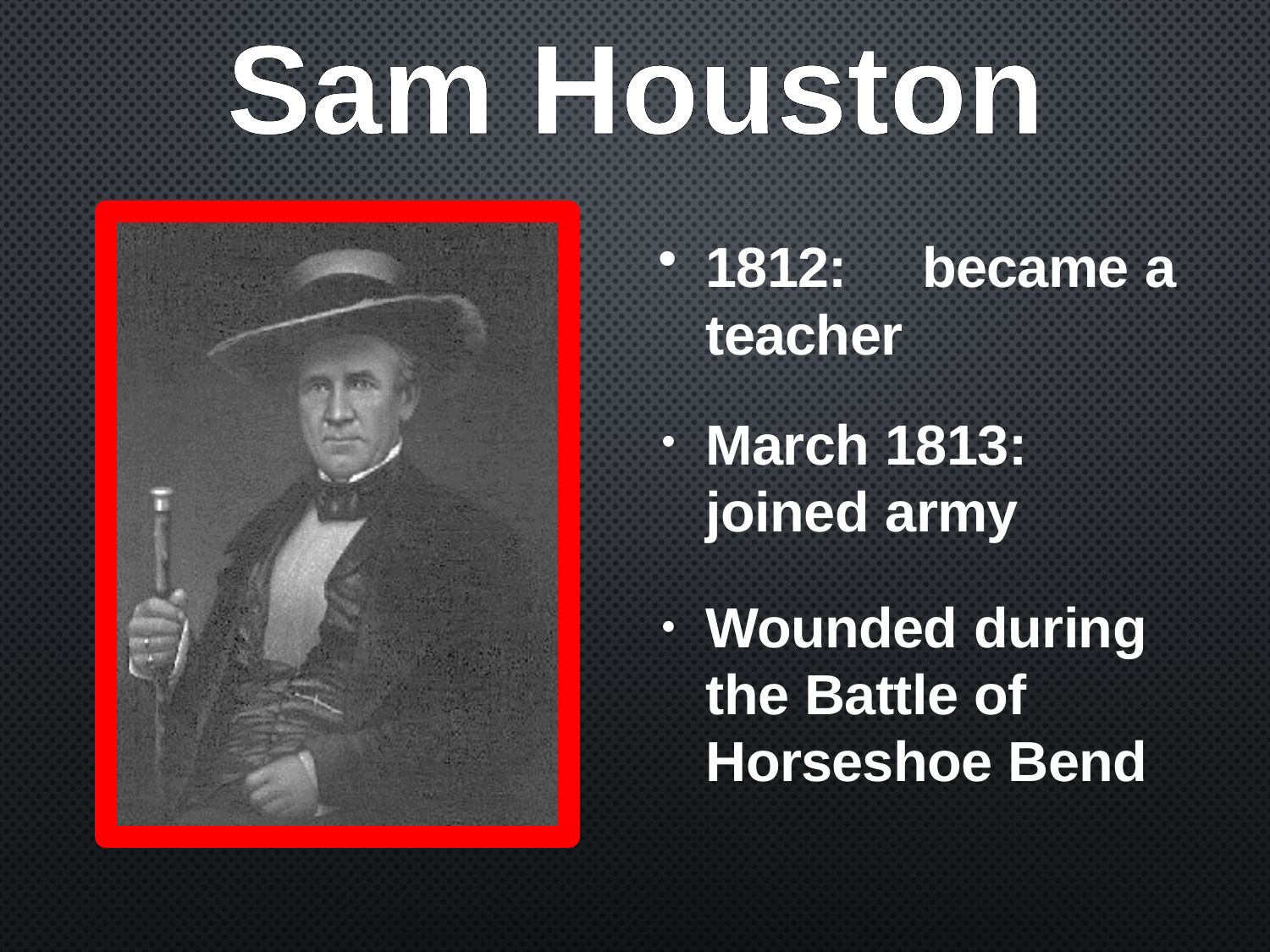

# Sam Houston

1812:	became a  teacher

March 1813:  joined army

Wounded during  the Battle of  Horseshoe Bend